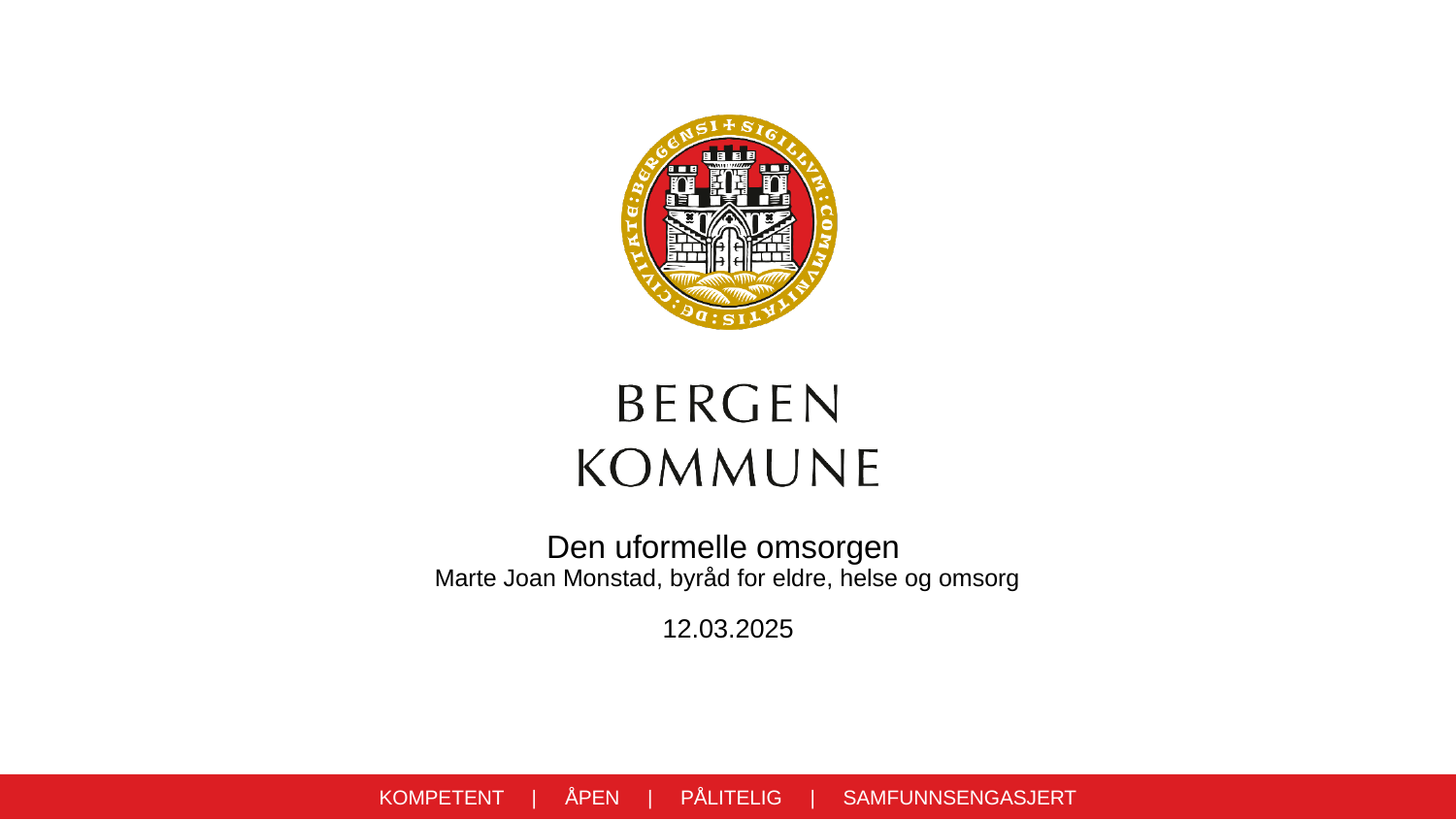

# Den uformelle omsorgen Marte Joan Monstad, byråd for eldre, helse og omsorg
12.03.2025